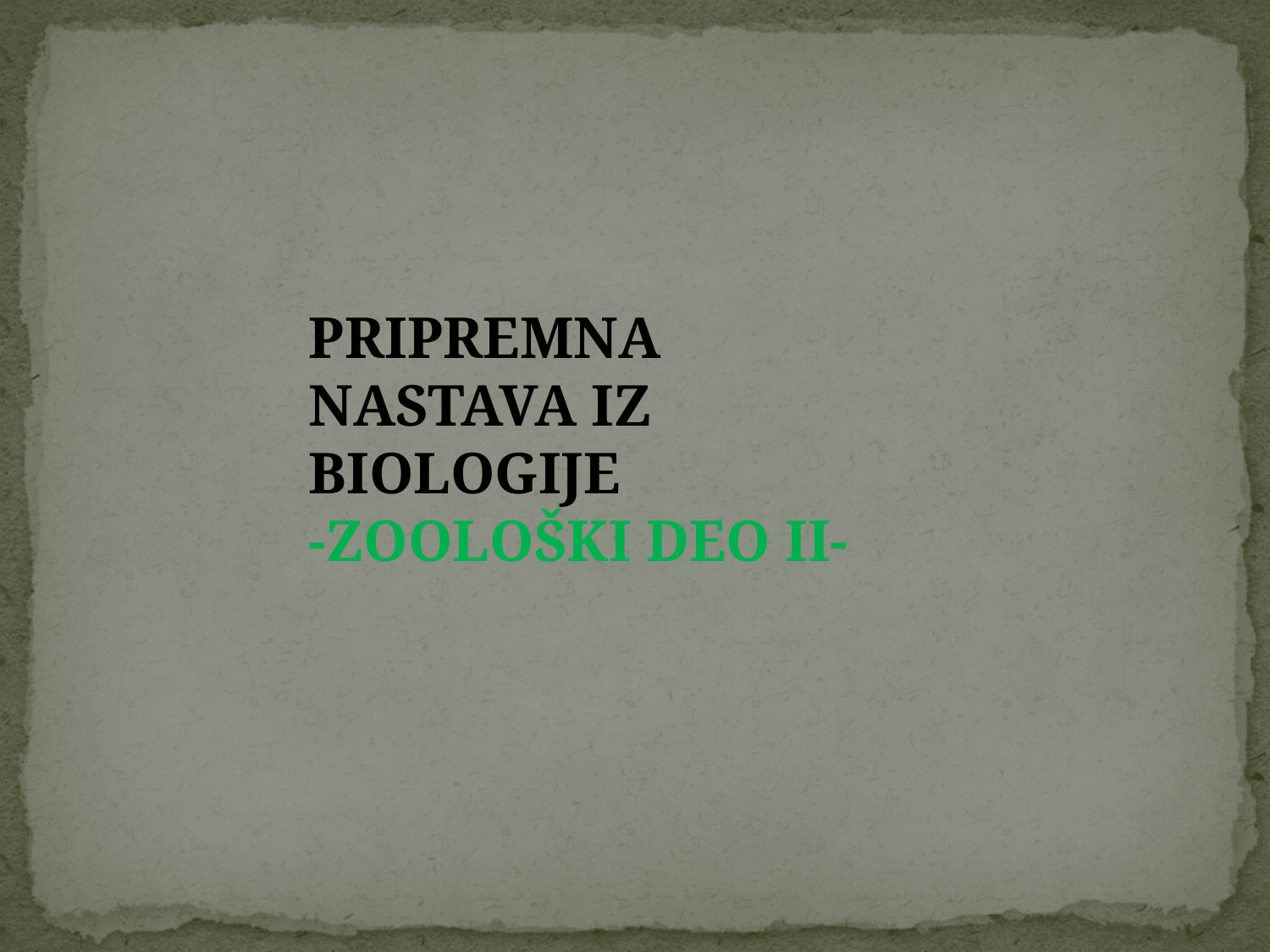

PRIPREMNA NASTAVA IZ BIOLOGIJE
-ZOOLOŠKI DEO II-